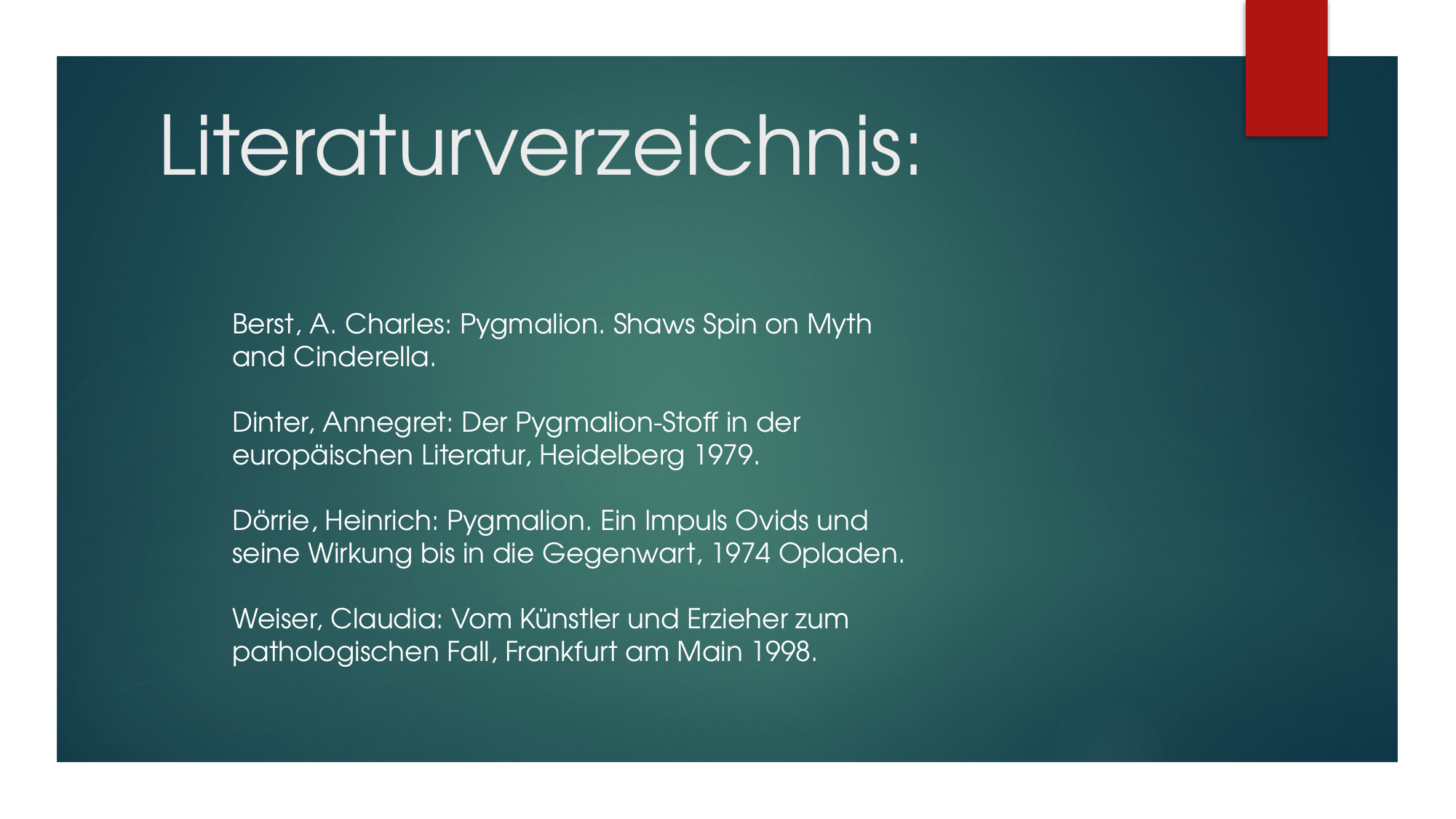

# Literaturverzeichnis:
Berst, A. Charles: Pygmalion. Shaws Spin on Myth and Cinderella.

Dinter, Annegret: Der Pygmalion-Stoff in der europäischen Literatur, Heidelberg 1979.

Dörrie, Heinrich: Pygmalion. Ein Impuls Ovids und seine Wirkung bis in die Gegenwart, 1974 Opladen.

Weiser, Claudia: Vom Künstler und Erzieher zum pathologischen Fall, Frankfurt am Main 1998.